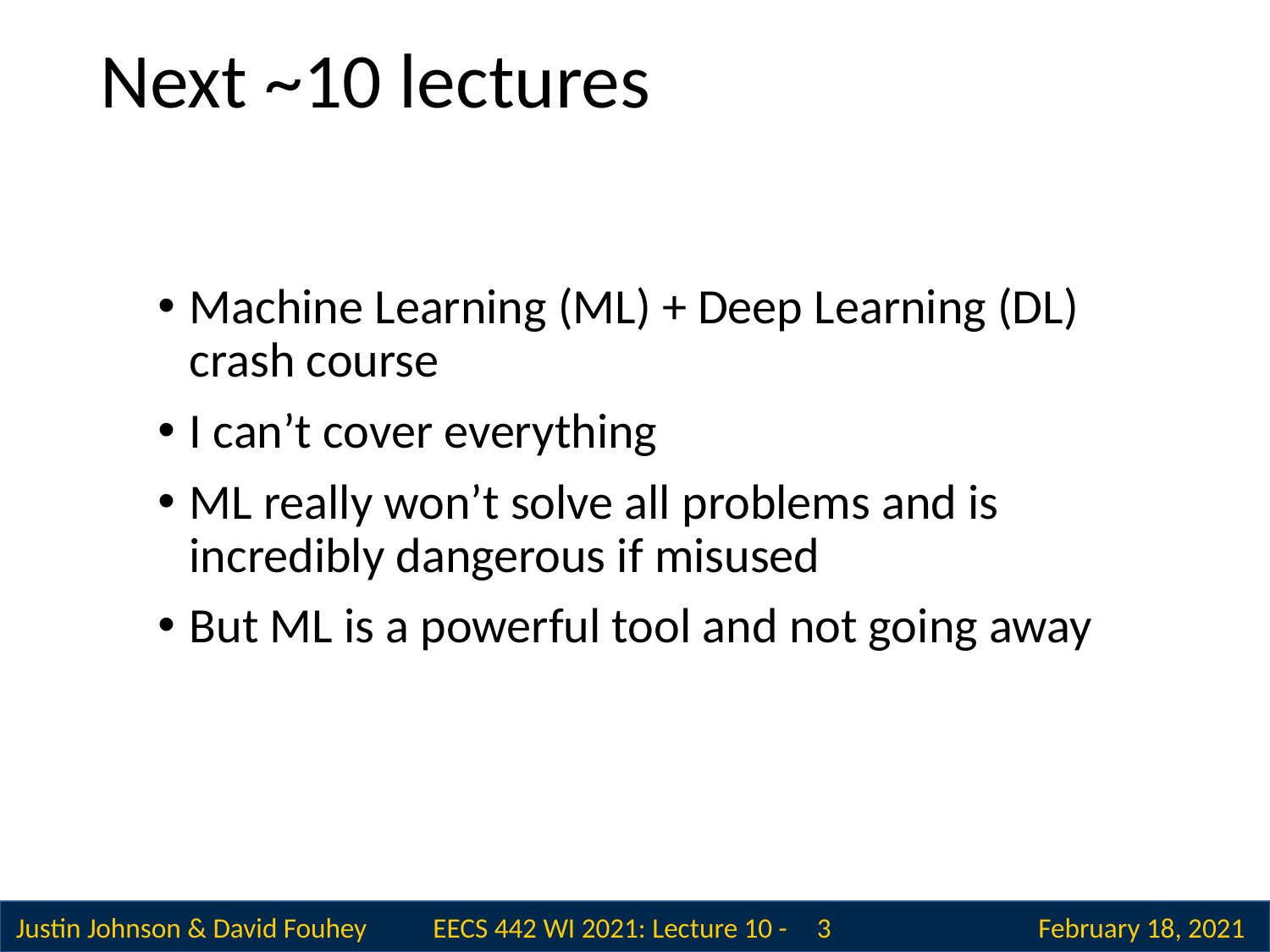

# Next ~10 lectures
Machine Learning (ML) + Deep Learning (DL) crash course
I can’t cover everything
ML really won’t solve all problems and is incredibly dangerous if misused
But ML is a powerful tool and not going away
  3